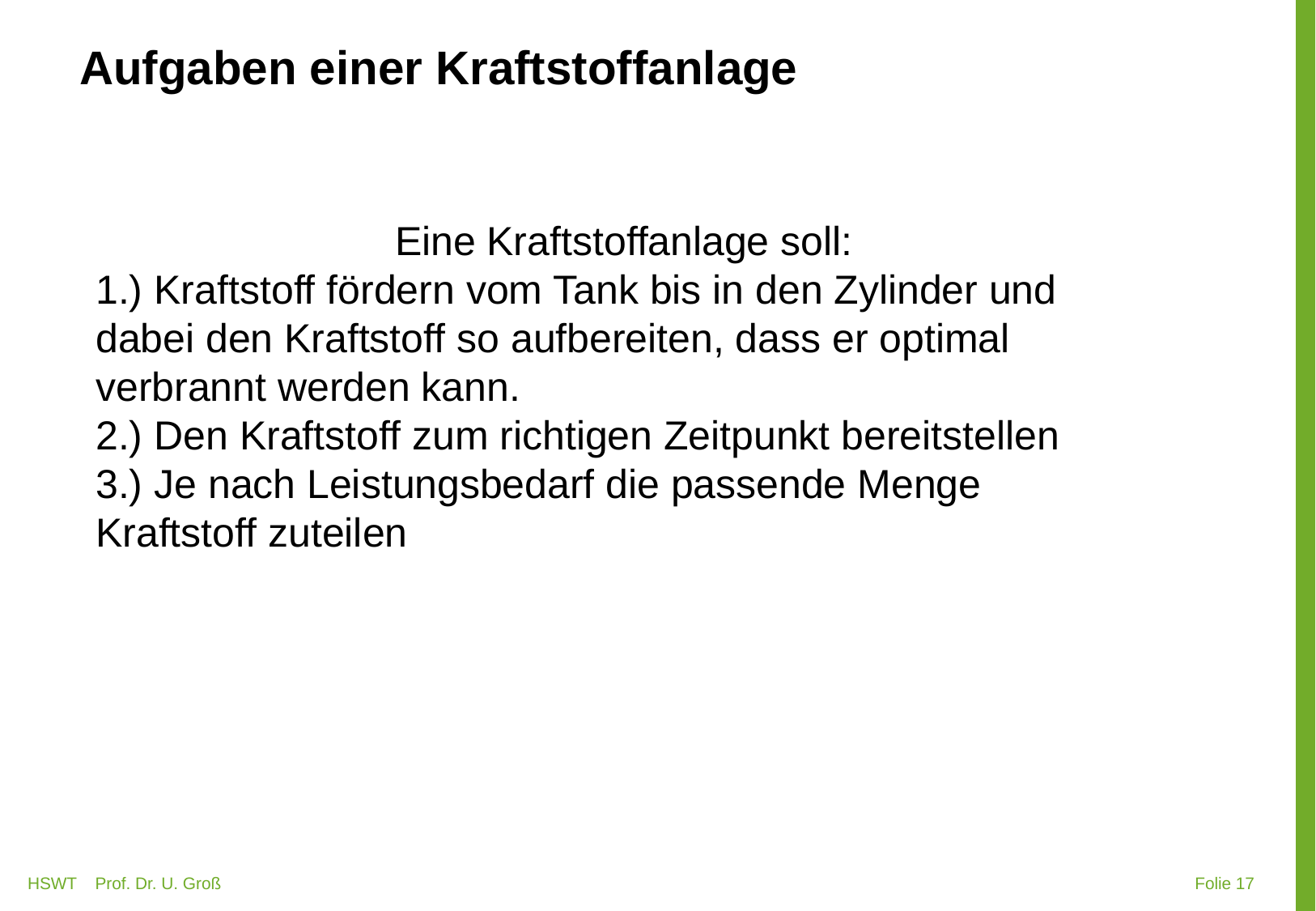

# Aufgaben einer Kraftstoffanlage
Eine Kraftstoffanlage soll:
1.) Kraftstoff fördern vom Tank bis in den Zylinder und dabei den Kraftstoff so aufbereiten, dass er optimal verbrannt werden kann.
2.) Den Kraftstoff zum richtigen Zeitpunkt bereitstellen
3.) Je nach Leistungsbedarf die passende Menge Kraftstoff zuteilen
HSWT    Prof. Dr. U. Groß
 Folie 17